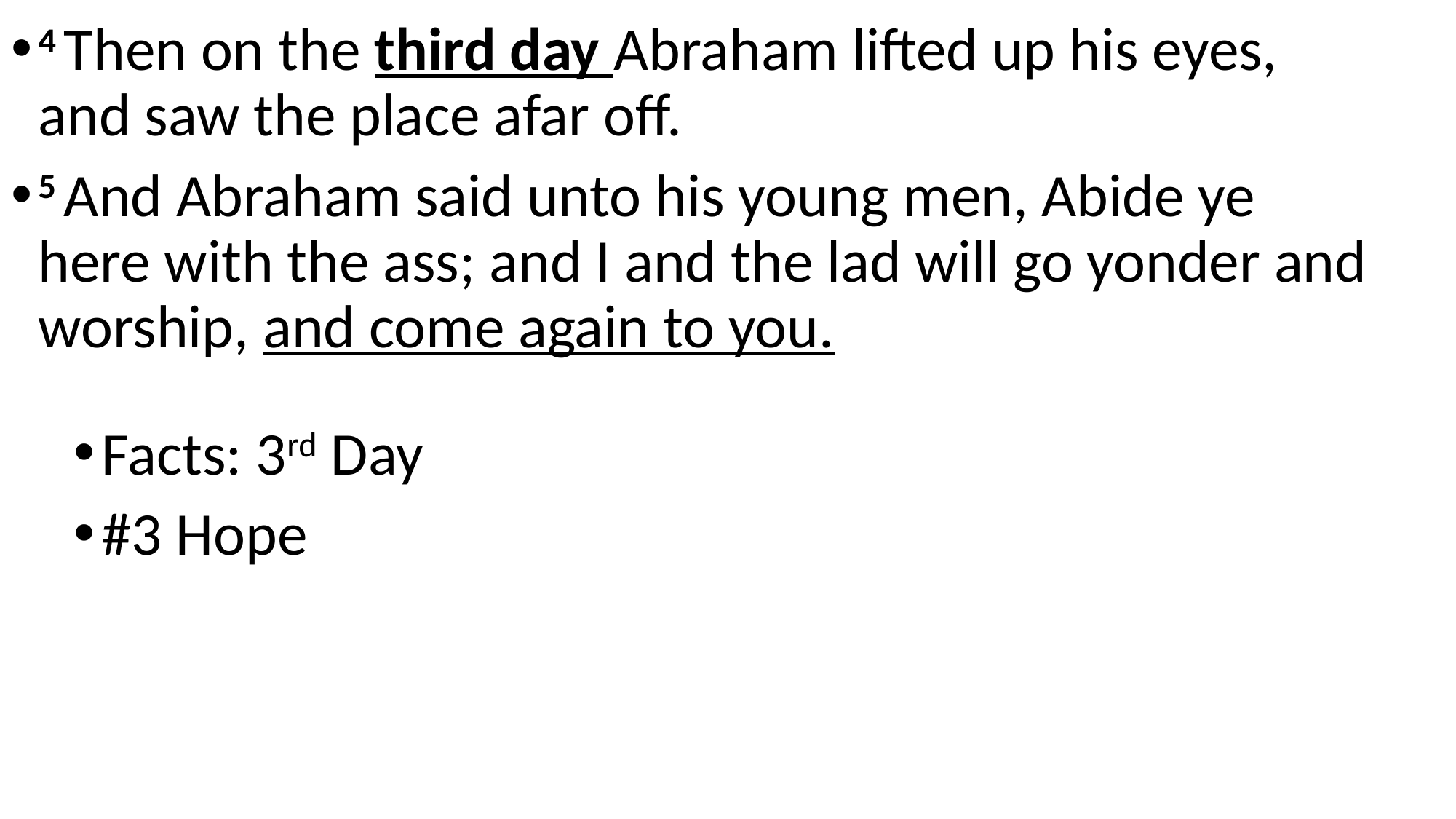

4 Then on the third day Abraham lifted up his eyes, and saw the place afar off.
5 And Abraham said unto his young men, Abide ye here with the ass; and I and the lad will go yonder and worship, and come again to you.

#
Facts: 3rd Day
#3 Hope